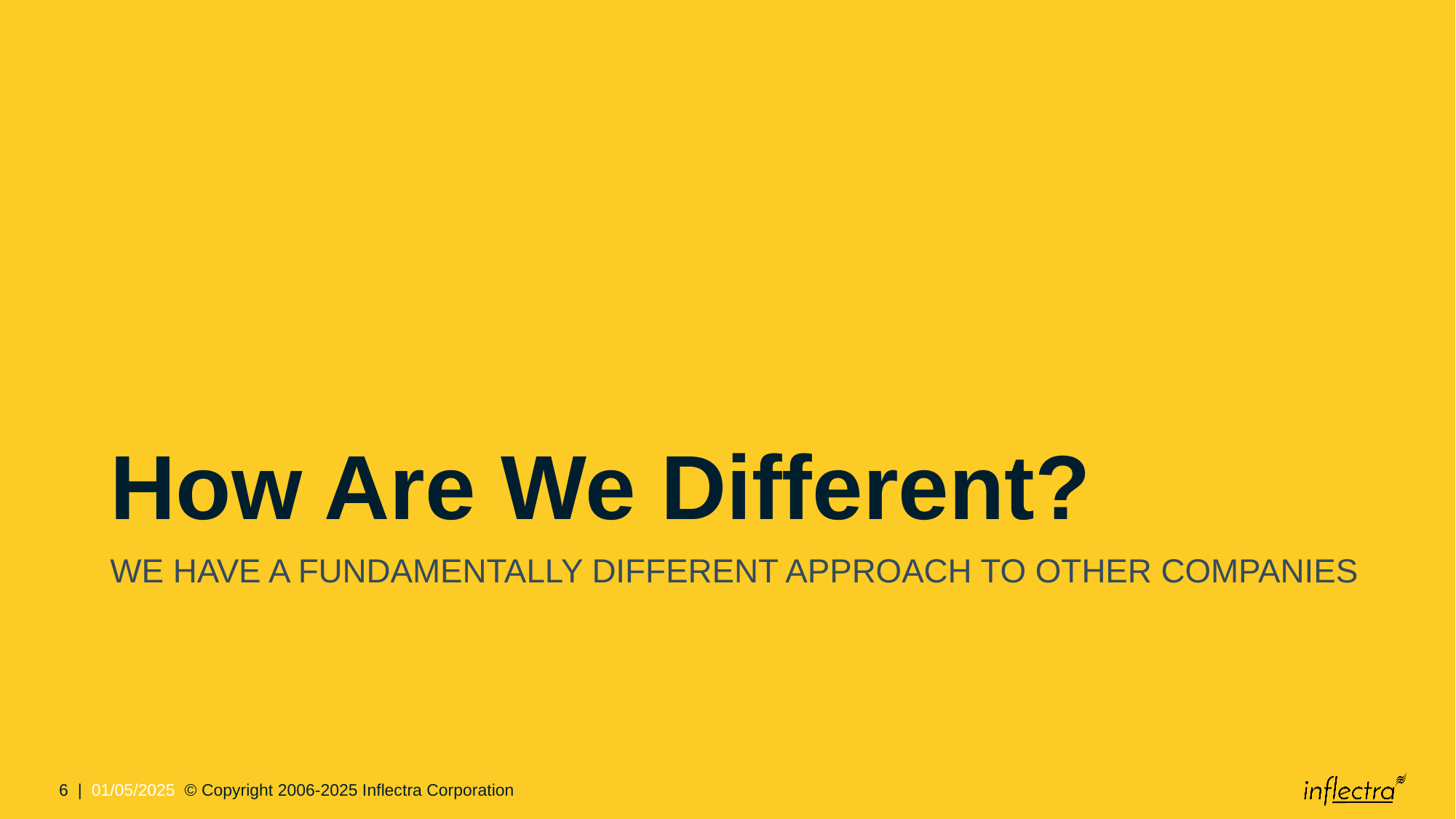

# How Are We Different?
WE HAVE A FUNDAMENTALLY DIFFERENT APPROACH TO OTHER COMPANIES